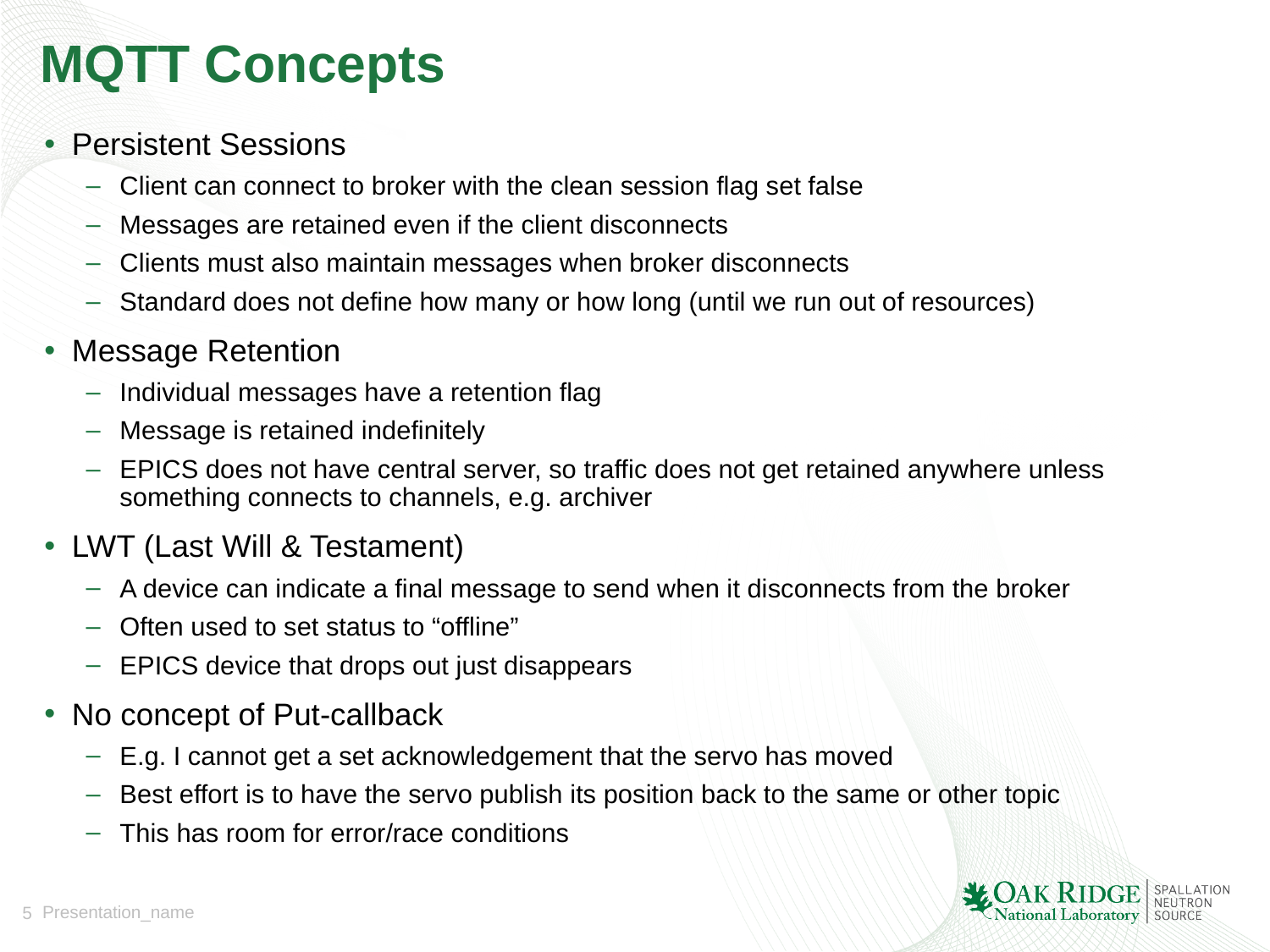

# MQTT Concepts
Persistent Sessions
Client can connect to broker with the clean session flag set false
Messages are retained even if the client disconnects
Clients must also maintain messages when broker disconnects
Standard does not define how many or how long (until we run out of resources)
Message Retention
Individual messages have a retention flag
Message is retained indefinitely
EPICS does not have central server, so traffic does not get retained anywhere unless something connects to channels, e.g. archiver
LWT (Last Will & Testament)
A device can indicate a final message to send when it disconnects from the broker
Often used to set status to “offline”
EPICS device that drops out just disappears
No concept of Put-callback
E.g. I cannot get a set acknowledgement that the servo has moved
Best effort is to have the servo publish its position back to the same or other topic
This has room for error/race conditions